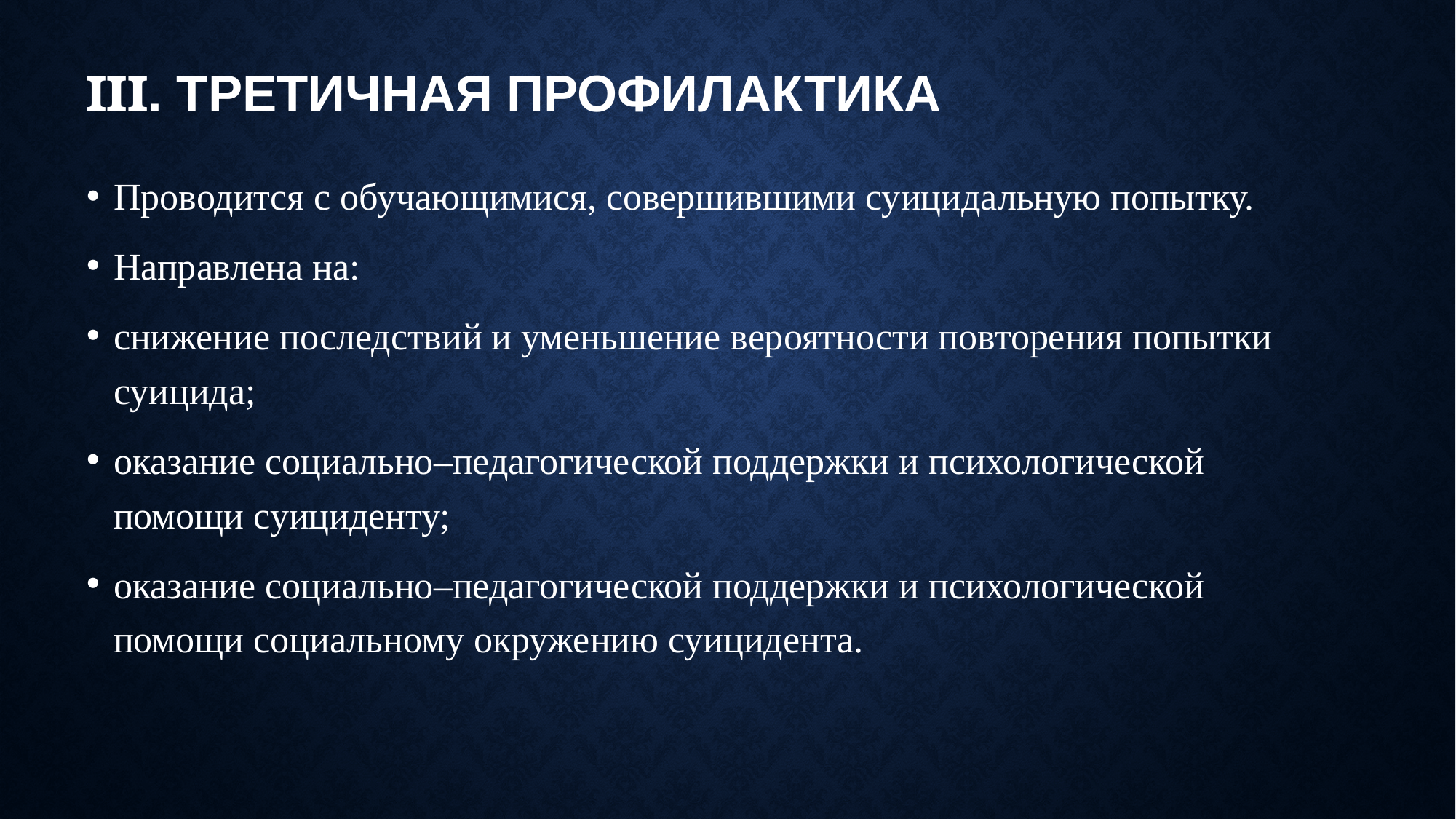

# III. Третичная профилактика
Проводится с обучающимися, совершившими суицидальную попытку.
Направлена на:
снижение последствий и уменьшение вероятности повторения попытки суицида;
оказание социально–педагогической поддержки и психологической помощи суициденту;
оказание социально–педагогической поддержки и психологической помощи социальному окружению суицидента.